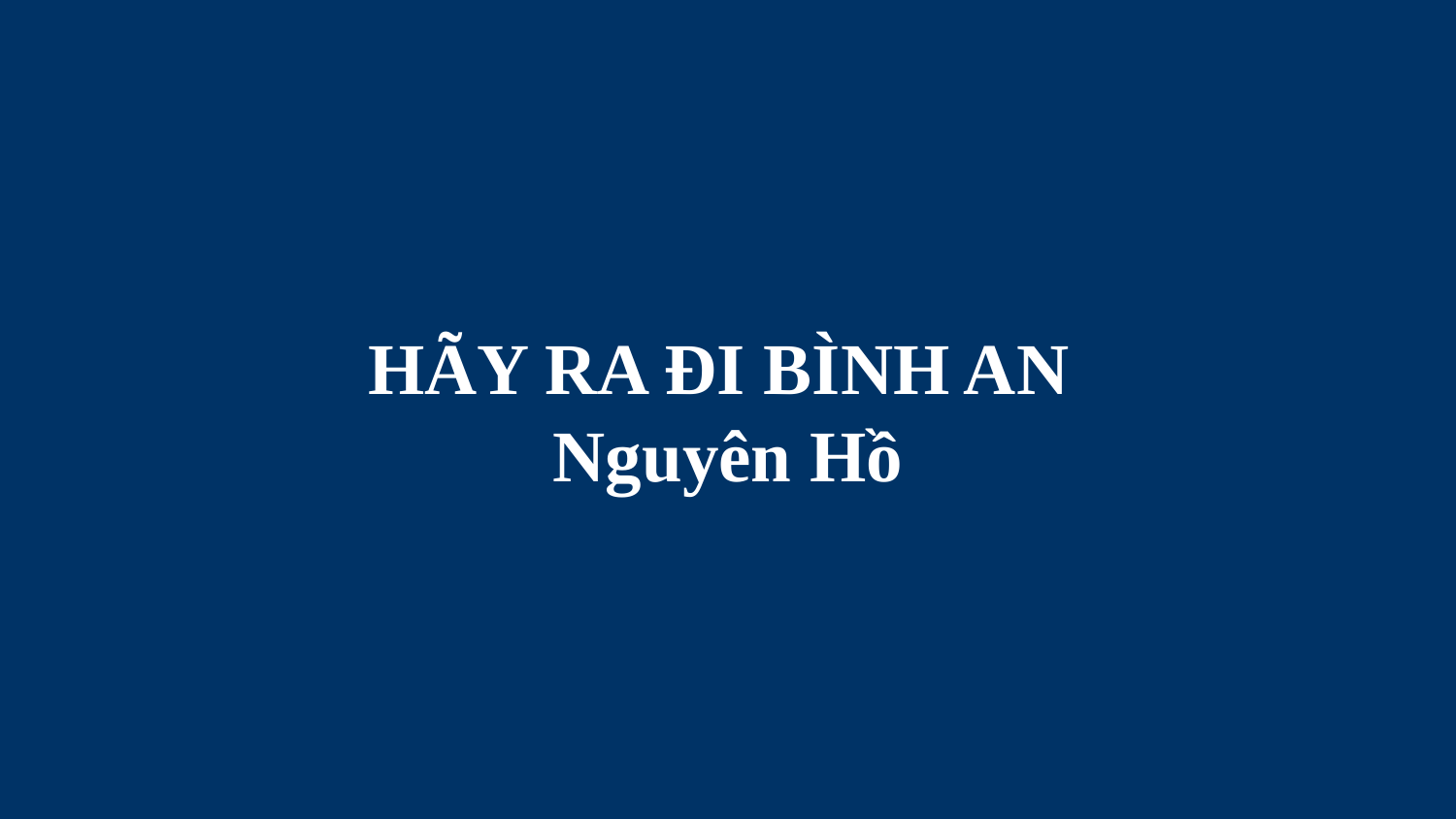

# HÃY RA ĐI BÌNH AN Nguyên Hồ